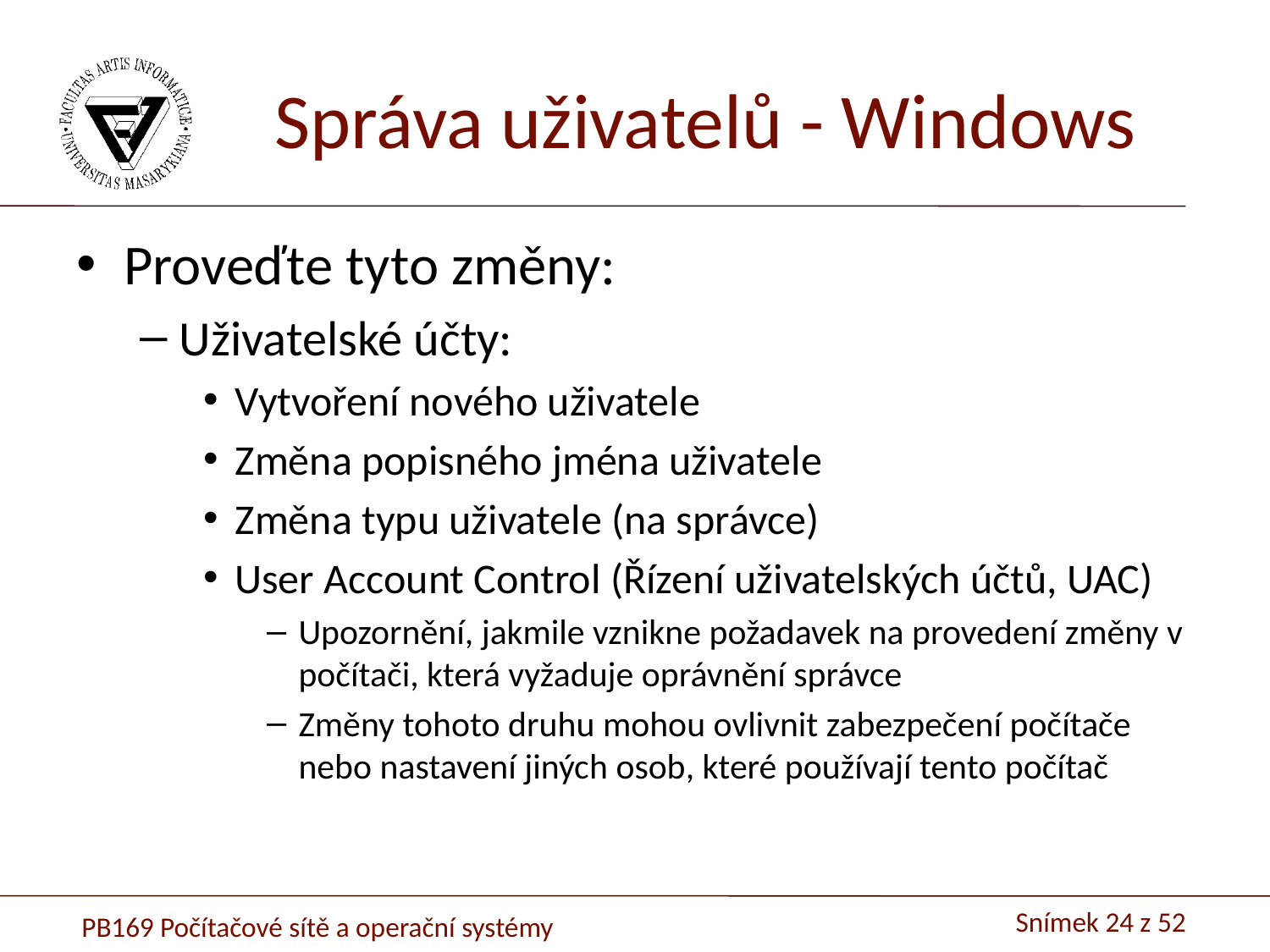

# Správa uživatelů - Windows
Proveďte tyto změny:
Uživatelské účty:
Vytvoření nového uživatele
Změna popisného jména uživatele
Změna typu uživatele (na správce)
User Account Control (Řízení uživatelských účtů, UAC)
Upozornění, jakmile vznikne požadavek na provedení změny v počítači, která vyžaduje oprávnění správce
Změny tohoto druhu mohou ovlivnit zabezpečení počítače nebo nastavení jiných osob, které používají tento počítač